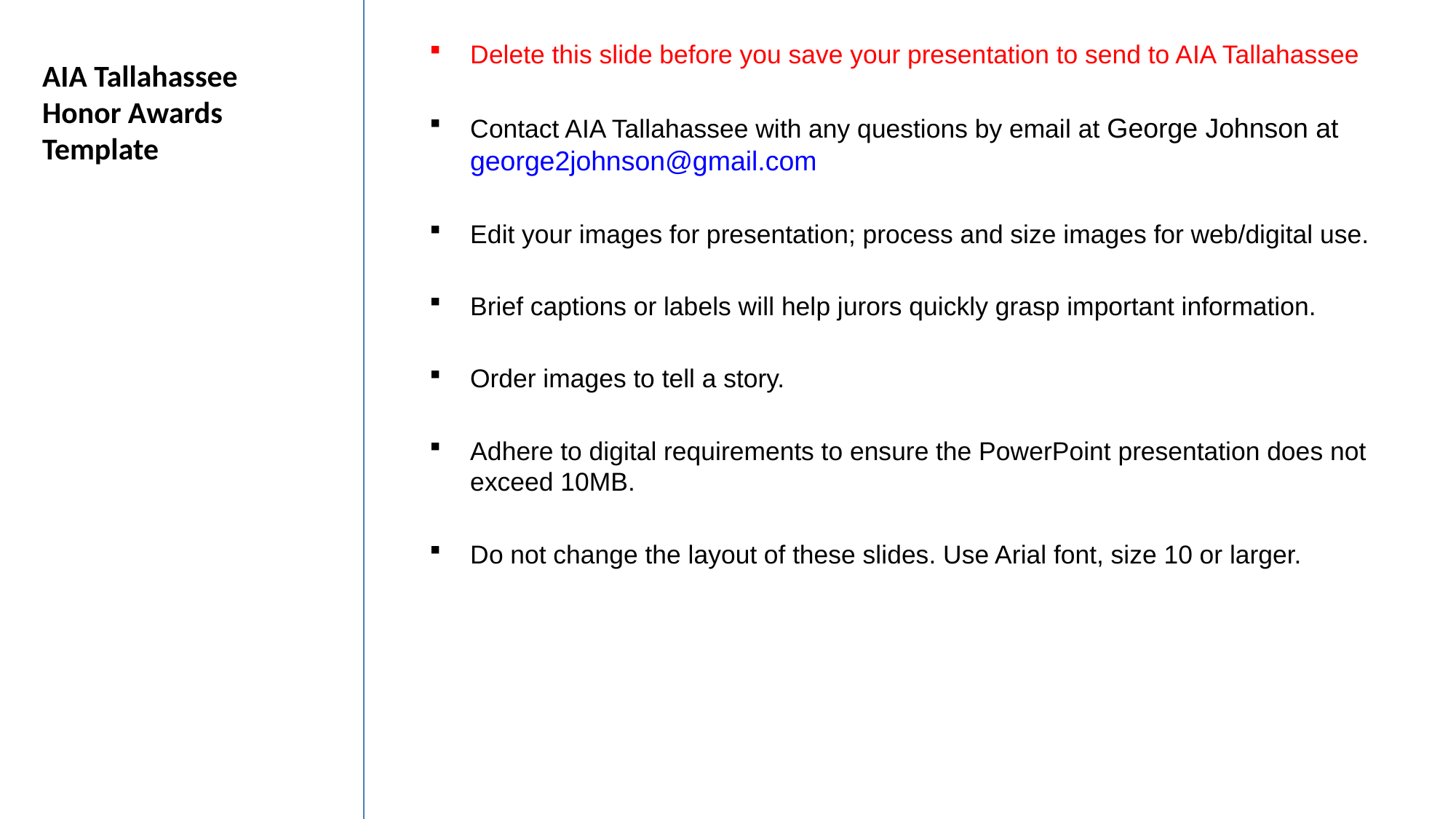

# AIA Tallahassee Honor Awards Template
Delete this slide before you save your presentation to send to AIA Tallahassee

Contact AIA Tallahassee with any questions by email at George Johnson at george2johnson@gmail.com

Edit your images for presentation; process and size images for web/digital use.

Brief captions or labels will help jurors quickly grasp important information.

Order images to tell a story.

Adhere to digital requirements to ensure the PowerPoint presentation does not exceed 10MB.

Do not change the layout of these slides. Use Arial font, size 10 or larger.